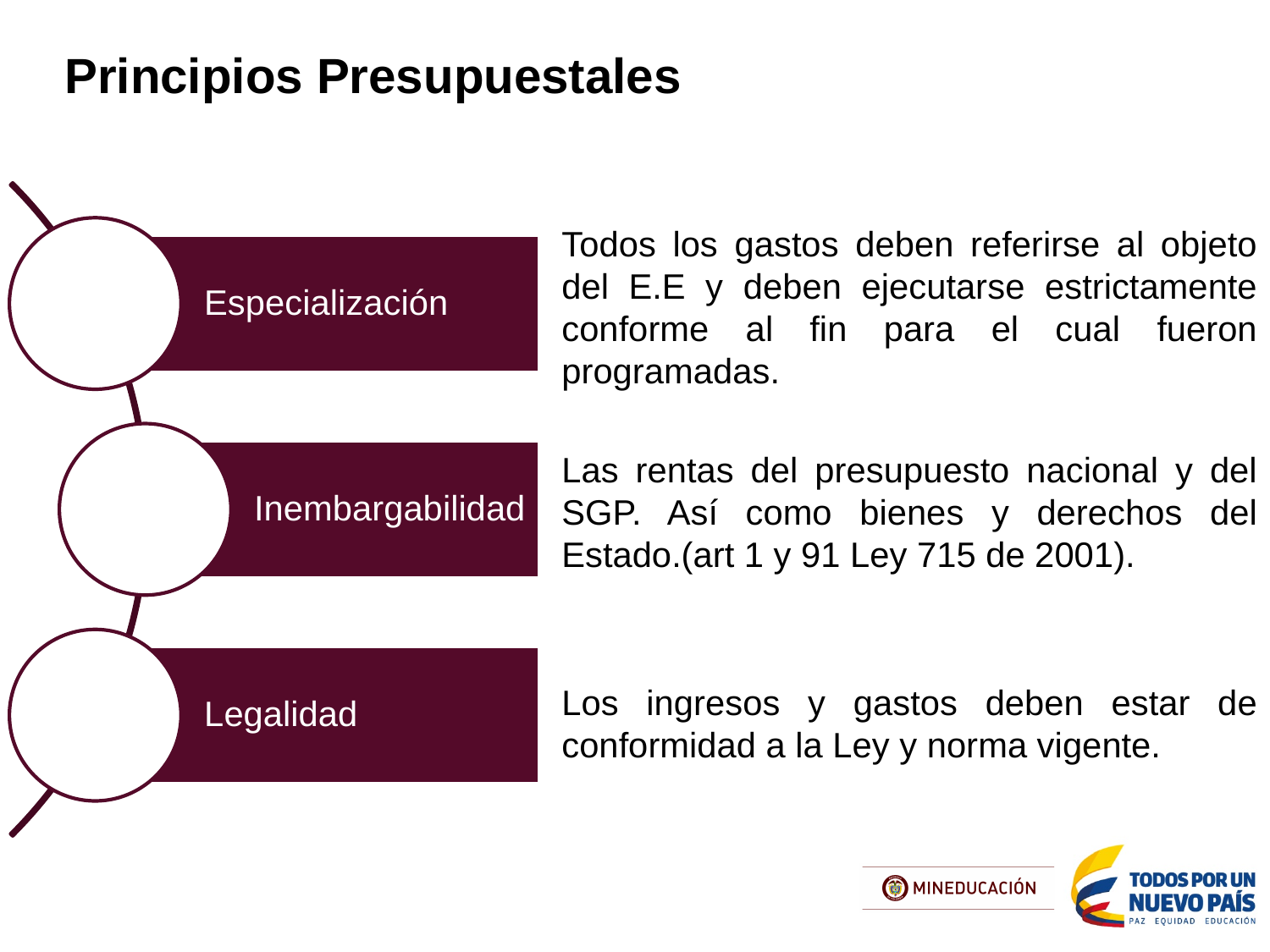

Principios Presupuestales
Especialización
Inembargabilidad
Legalidad
Todos los gastos deben referirse al objeto del E.E y deben ejecutarse estrictamente conforme al fin para el cual fueron programadas.

Las rentas del presupuesto nacional y del SGP. Así como bienes y derechos del Estado.(art 1 y 91 Ley 715 de 2001).

Los ingresos y gastos deben estar de conformidad a la Ley y norma vigente.